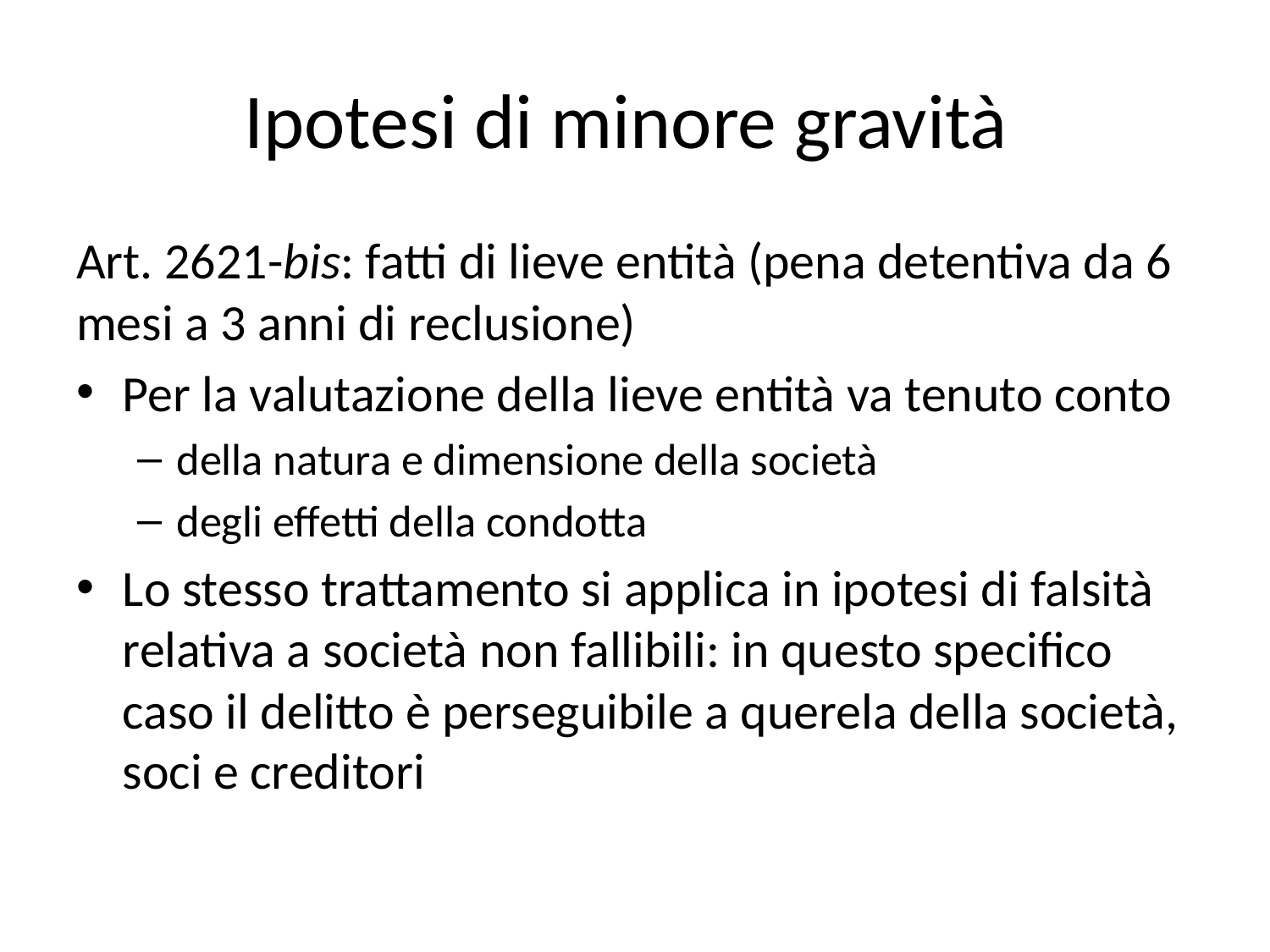

# Ipotesi di minore gravità
Art. 2621-bis: fatti di lieve entità (pena detentiva da 6 mesi a 3 anni di reclusione)
Per la valutazione della lieve entità va tenuto conto
della natura e dimensione della società
degli effetti della condotta
Lo stesso trattamento si applica in ipotesi di falsità relativa a società non fallibili: in questo specifico caso il delitto è perseguibile a querela della società, soci e creditori